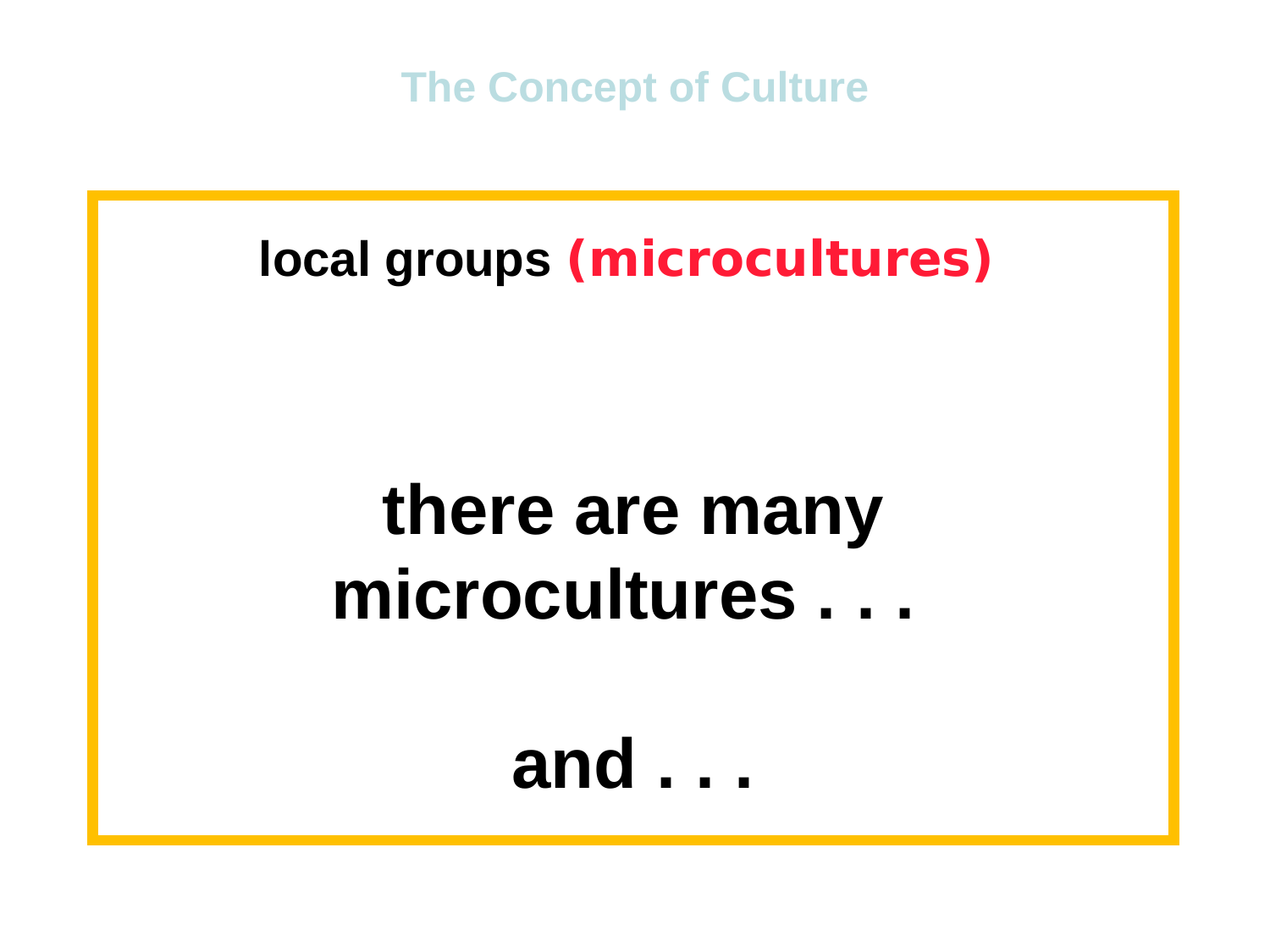

The Concept of Culture
local groups (microcultures)

there are many microcultures . . .
and . . .